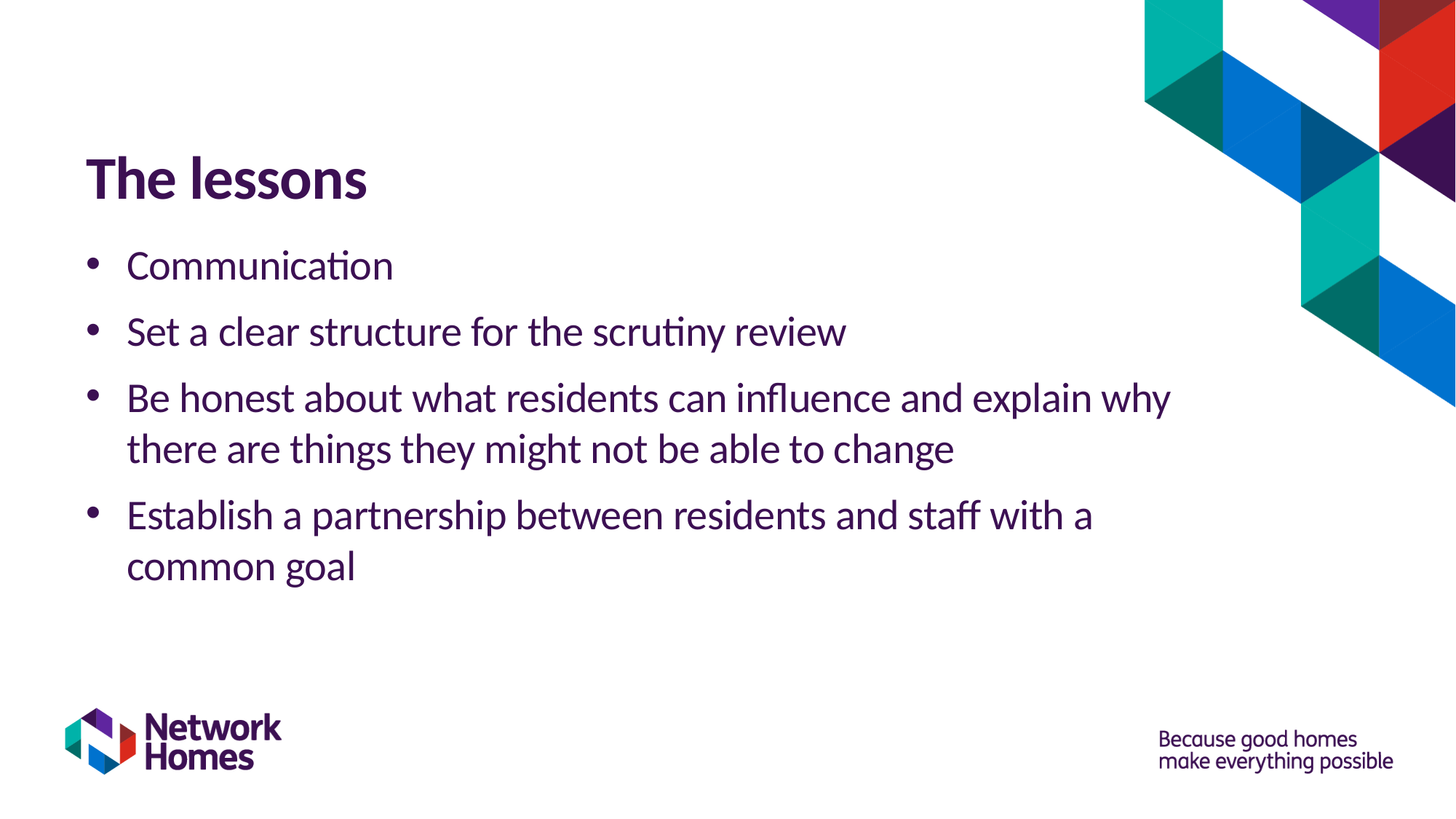

# The lessons
Communication
Set a clear structure for the scrutiny review
Be honest about what residents can influence and explain why there are things they might not be able to change
Establish a partnership between residents and staff with a common goal